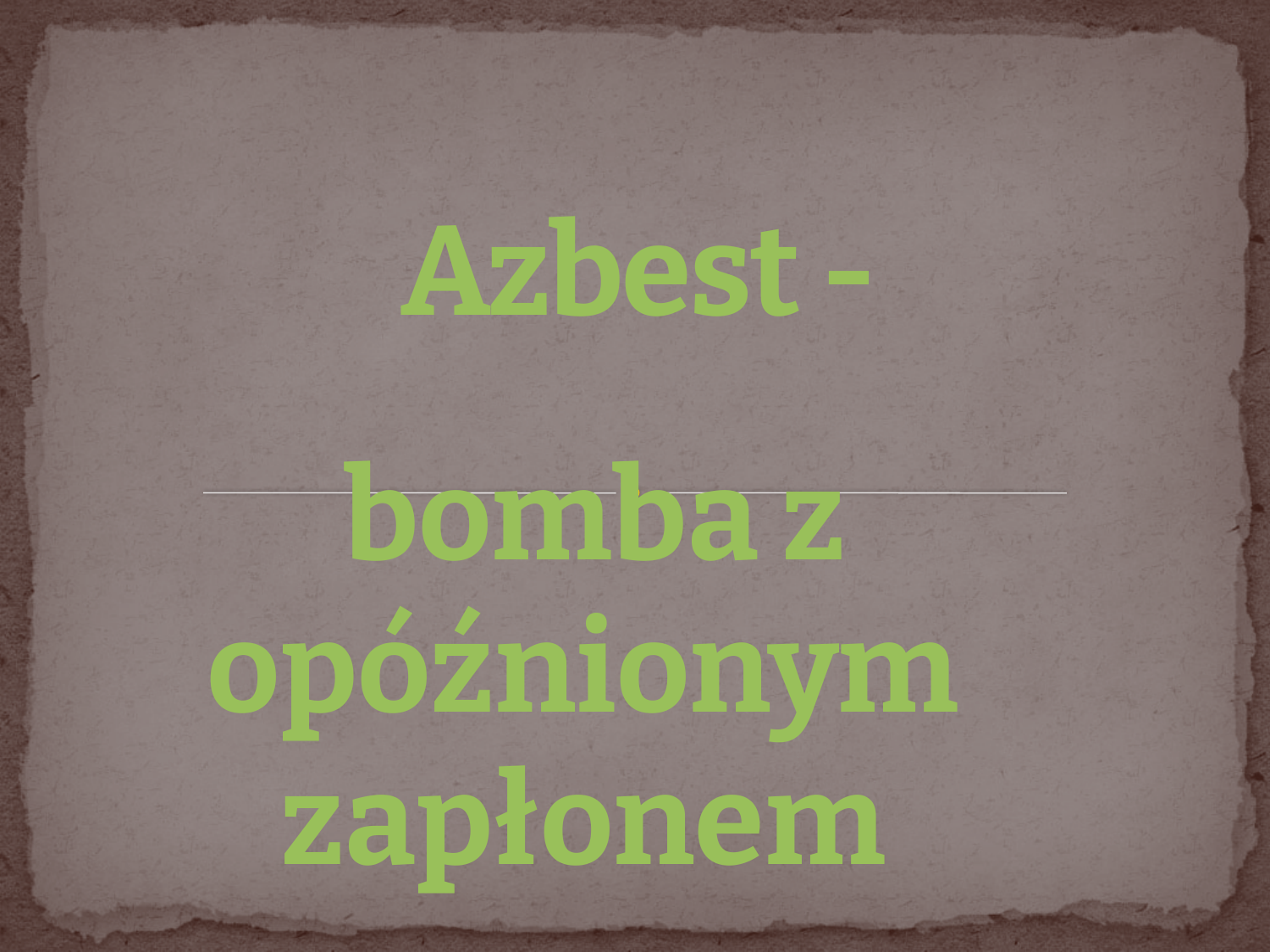

# Azbest -
 bomba z opóźnionym zapłonem